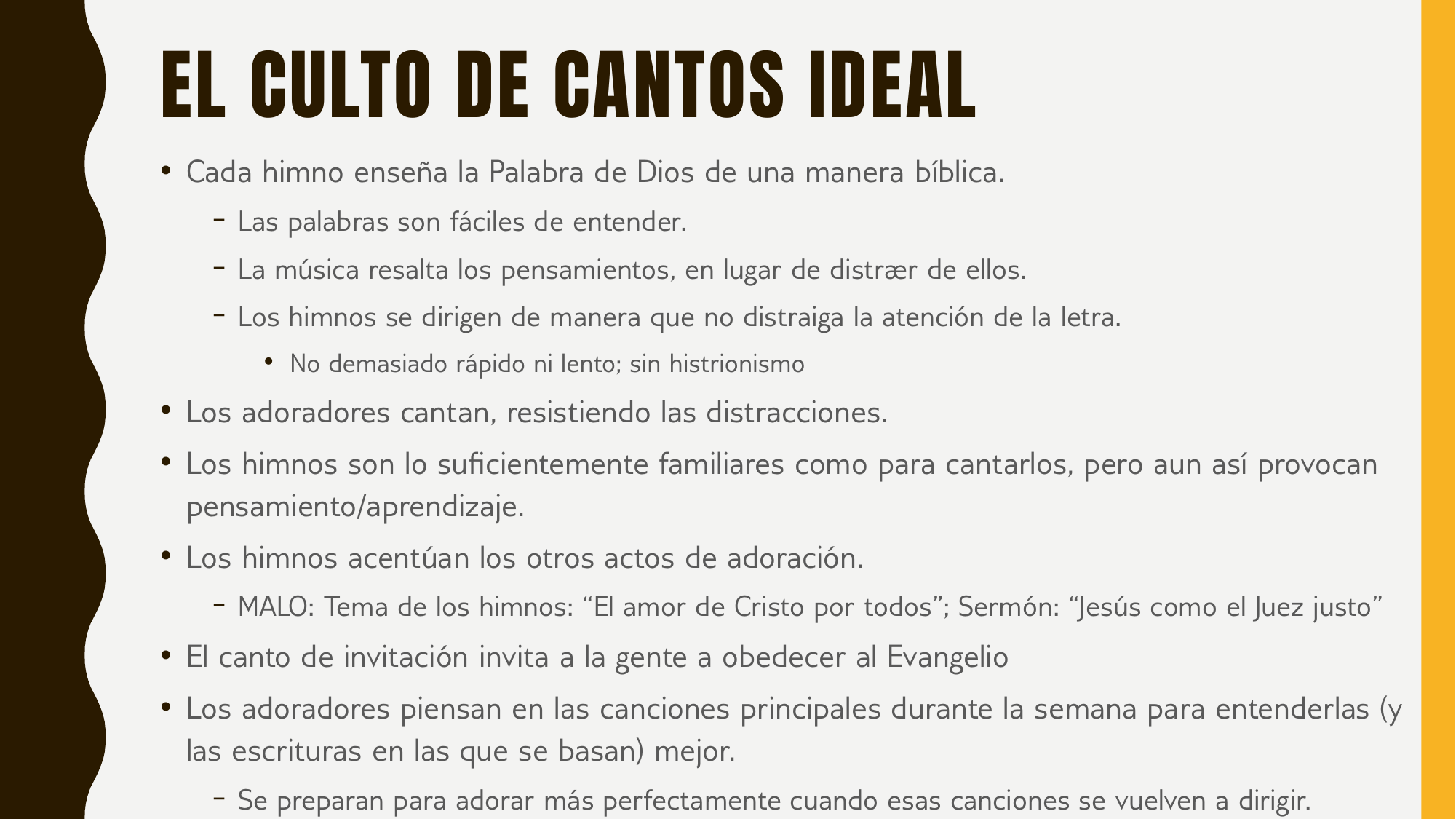

# El CULTO de canTOS ideal
Cada himno enseña la Palabra de Dios de una manera bíblica.
Las palabras son fáciles de entender.
La música resalta los pensamientos, en lugar de distraer de ellos.
Los himnos se dirigen de manera que no distraiga la atención de la letra.
No demasiado rápido ni lento; sin histrionismo
Los adoradores cantan, resistiendo las distracciones.
Los himnos son lo suficientemente familiares como para cantarlos, pero aun así provocan pensamiento/aprendizaje.
Los himnos acentúan los otros actos de adoración.
MALO: Tema de los himnos: “El amor de Cristo por todos”; Sermón: “Jesús como el Juez justo”
El canto de invitación invita a la gente a obedecer al Evangelio
Los adoradores piensan en las canciones principales durante la semana para entenderlas (y las escrituras en las que se basan) mejor.
Se preparan para adorar más perfectamente cuando esas canciones se vuelven a dirigir.